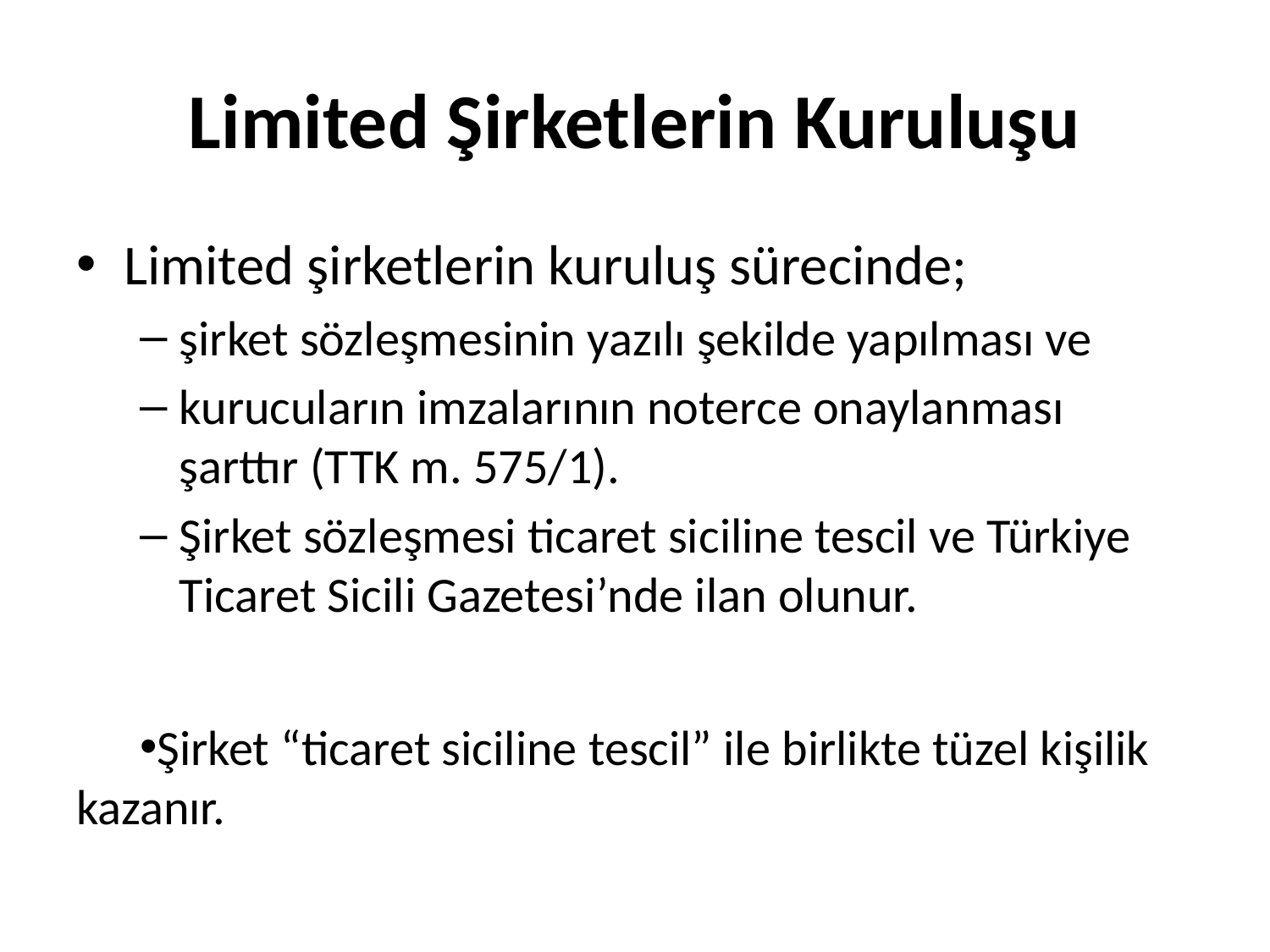

# Limited Şirketlerin Kuruluşu
Limited şirketlerin kuruluş sürecinde;
şirket sözleşmesinin yazılı şekilde yapılması ve
kurucuların imzalarının noterce onaylanması şarttır (TTK m. 575/1).
Şirket sözleşmesi ticaret siciline tescil ve Türkiye Ticaret Sicili Gazetesi’nde ilan olunur.

Şirket “ticaret siciline tescil” ile birlikte tüzel kişilik kazanır.